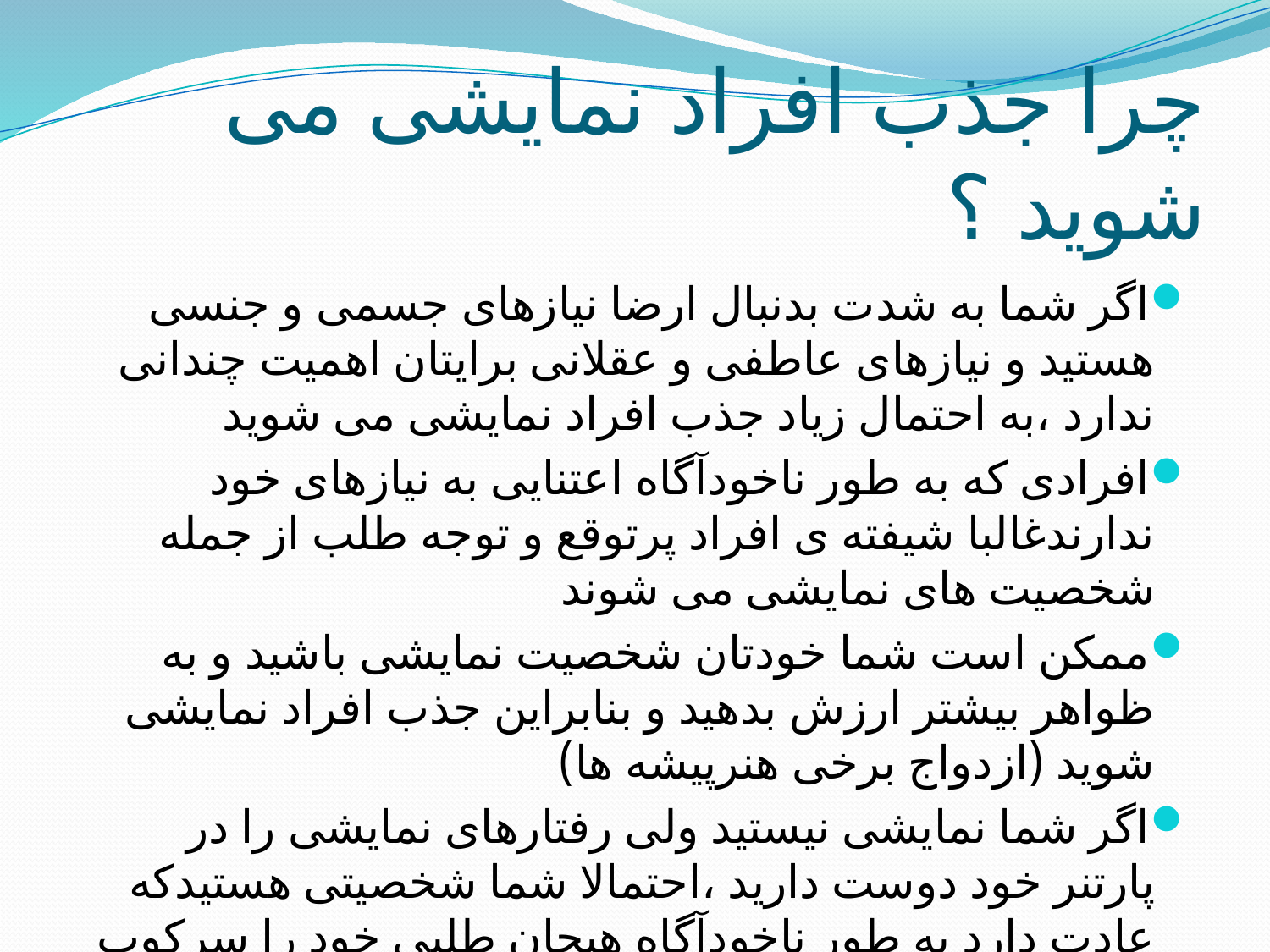

# چرا جذب افراد نمایشی می شوید ؟
اگر شما به شدت بدنبال ارضا نیازهای جسمی و جنسی هستید و نیازهای عاطفی و عقلانی برایتان اهمیت چندانی ندارد ،به احتمال زیاد جذب افراد نمایشی می شوید
افرادی که به طور ناخودآگاه اعتنایی به نیازهای خود ندارندغالبا شیفته ی افراد پرتوقع و توجه طلب از جمله شخصیت های نمایشی می شوند
ممکن است شما خودتان شخصیت نمایشی باشید و به ظواهر بیشتر ارزش بدهید و بنابراین جذب افراد نمایشی شوید (ازدواج برخی هنرپیشه ها)
اگر شما نمایشی نیستید ولی رفتارهای نمایشی را در پارتنر خود دوست دارید ،احتمالا شما شخصیتی هستیدکه عادت دارد به طور ناخودآگاه هیجان طلبی خود را سرکوب کند